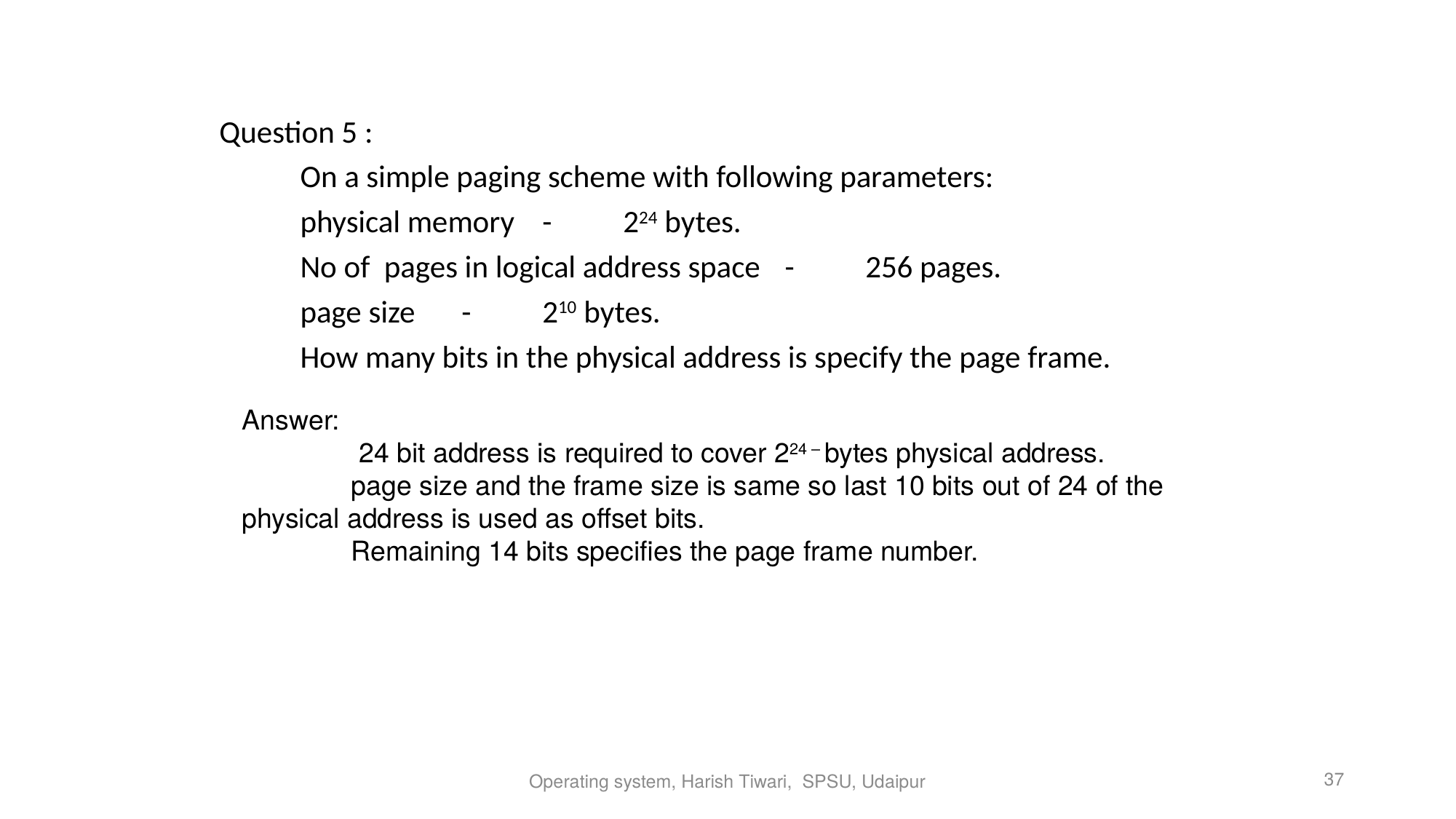

Question 5 :
	On a simple paging scheme with following parameters:
	physical memory			- 	224 bytes.
	No of  pages in logical address space 	-	256 pages.
	page size				- 	210 bytes.
	How many bits in the physical address is specify the page frame.

Answer:
	 24 bit address is required to cover 224 – bytes physical address.
	page size and the frame size is same so last 10 bits out of 24 of the 	physical address is used as offset bits.
	Remaining 14 bits specifies the page frame number.

Operating system, Harish Tiwari,  SPSU, Udaipur
37